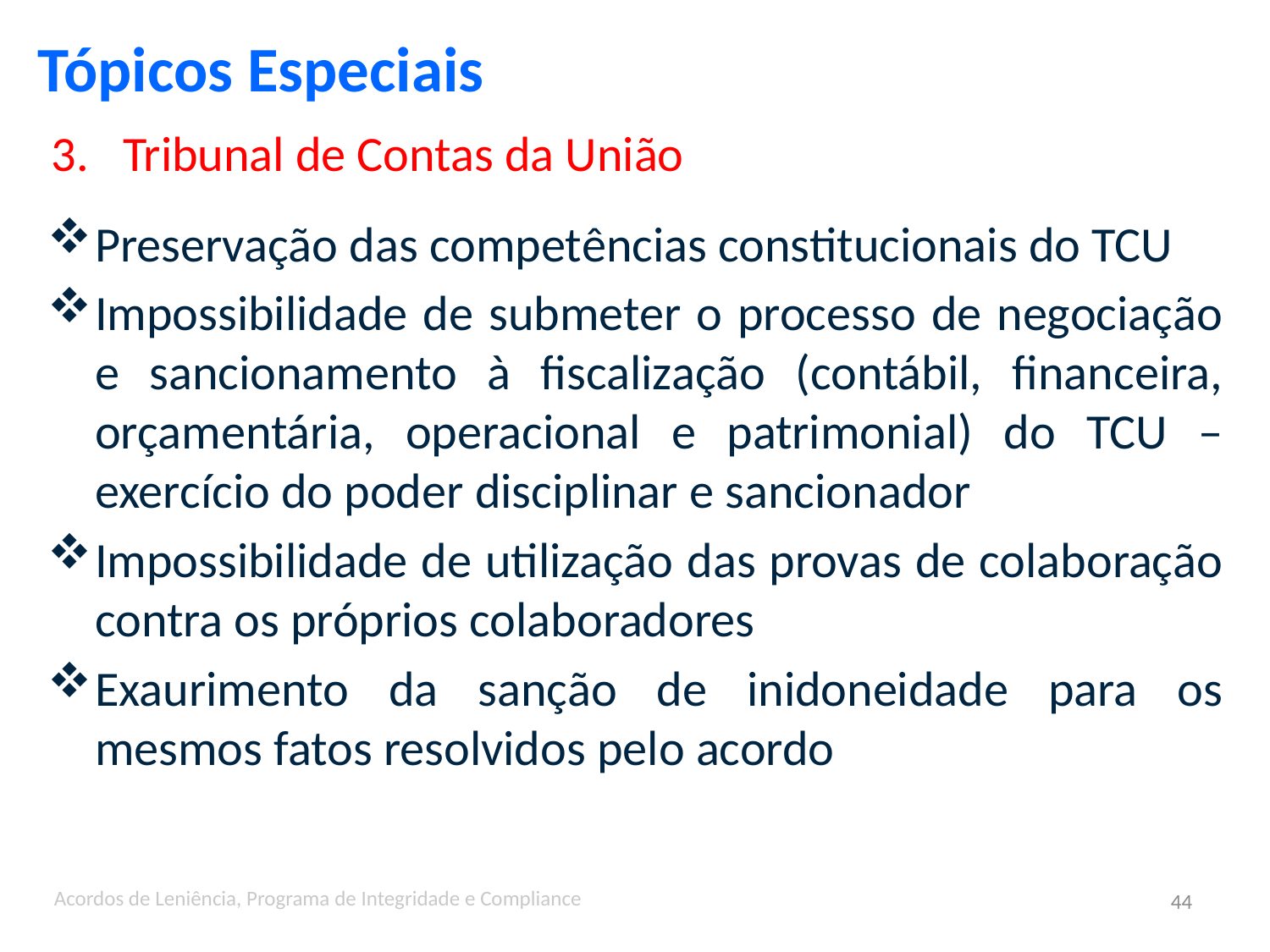

Tópicos Especiais
Tribunal de Contas da União
Preservação das competências constitucionais do TCU
Impossibilidade de submeter o processo de negociação e sancionamento à fiscalização (contábil, financeira, orçamentária, operacional e patrimonial) do TCU – exercício do poder disciplinar e sancionador
Impossibilidade de utilização das provas de colaboração contra os próprios colaboradores
Exaurimento da sanção de inidoneidade para os mesmos fatos resolvidos pelo acordo
Acordos de Leniência, Programa de Integridade e Compliance
44